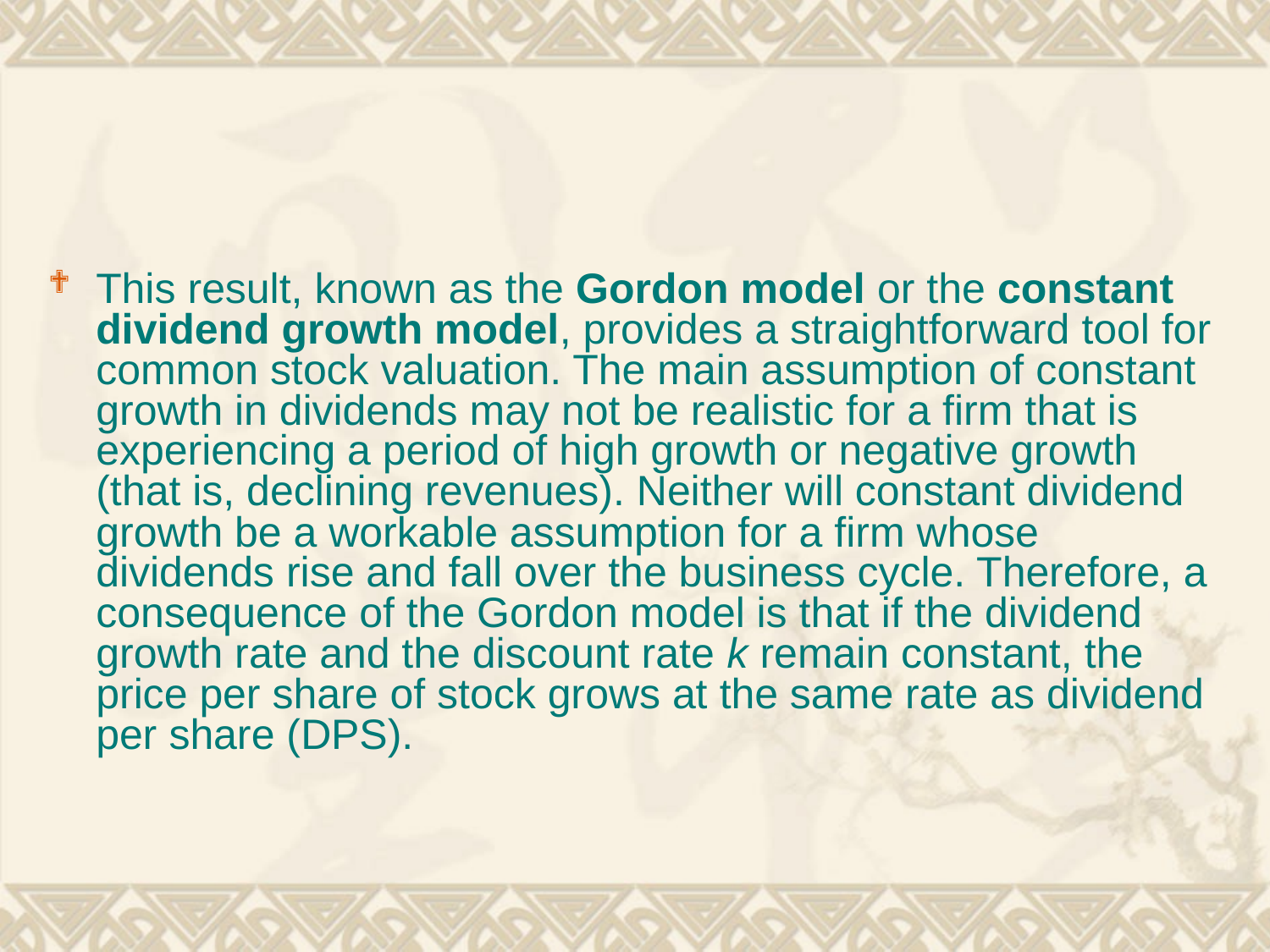

#
This result, known as the Gordon model or the constant dividend growth model, provides a straightforward tool for common stock valuation. The main assumption of constant growth in dividends may not be realistic for a firm that is experiencing a period of high growth or negative growth (that is, declining revenues). Neither will constant dividend growth be a workable assumption for a firm whose dividends rise and fall over the business cycle. Therefore, a consequence of the Gordon model is that if the dividend growth rate and the discount rate k remain constant, the price per share of stock grows at the same rate as dividend per share (DPS).
53